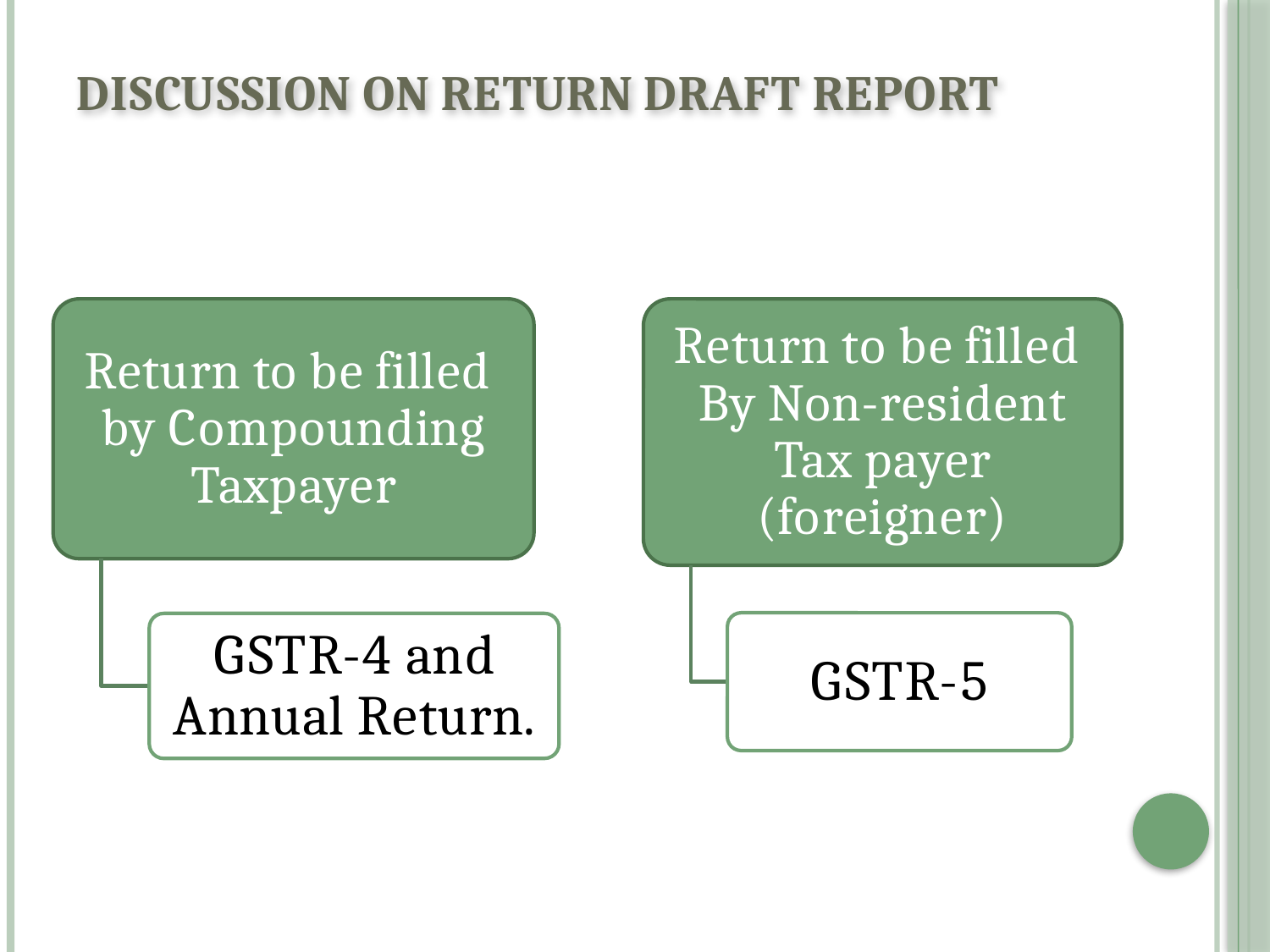

# Discussion on Return Draft Report
Return to be filled  by Compounding Taxpayer
GSTR-4 and Annual Return.
Return to be filled  By Non-resident Tax payer (foreigner)
GSTR-5